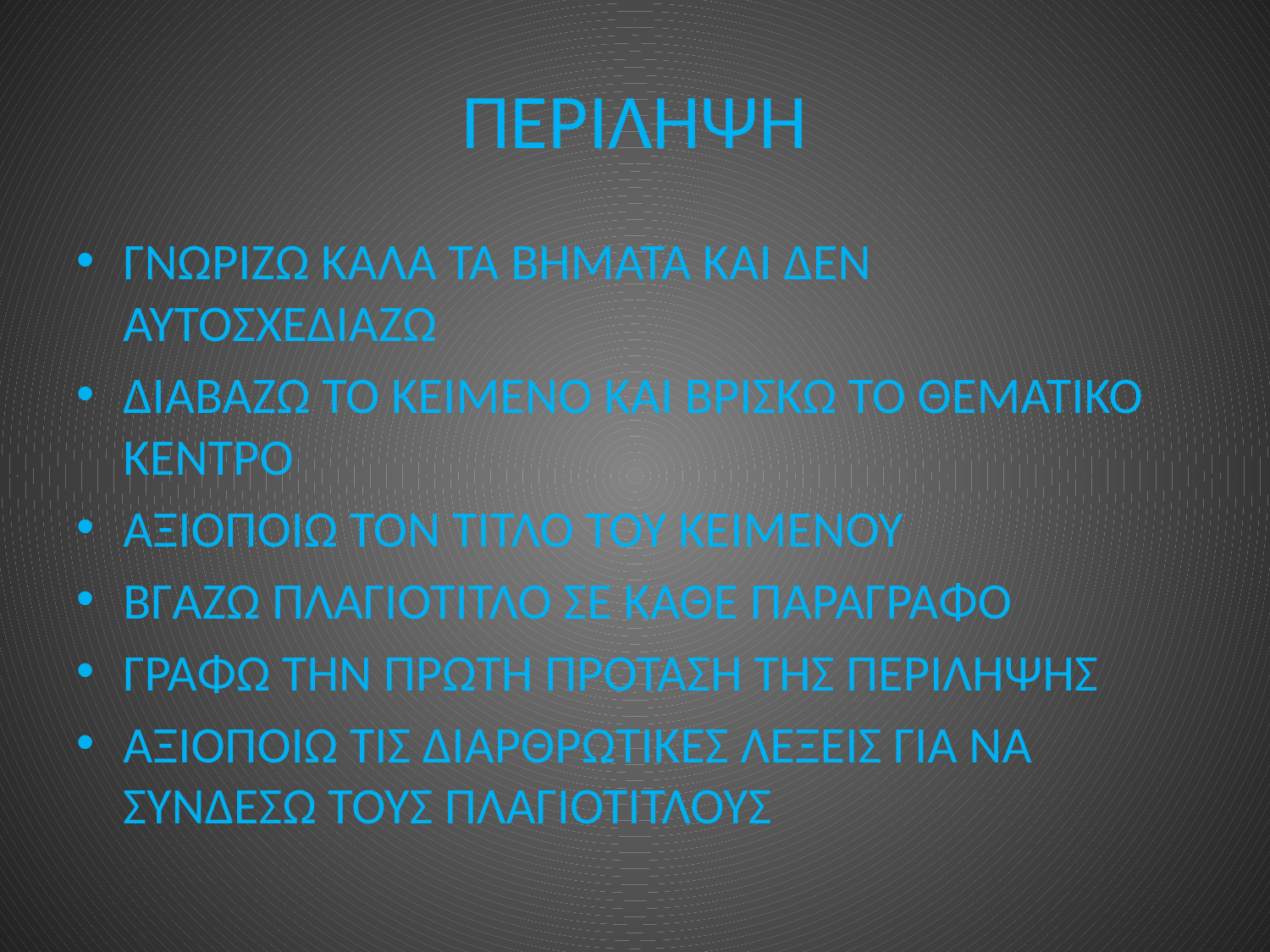

# ΠΕΡΙΛΗΨΗ
ΓΝΩΡΙΖΩ ΚΑΛΑ ΤΑ ΒΗΜΑΤΑ ΚΑΙ ΔΕΝ ΑΥΤΟΣΧΕΔΙΑΖΩ
ΔΙΑΒΑΖΩ ΤΟ ΚΕΙΜΕΝΟ ΚΑΙ ΒΡΙΣΚΩ ΤΟ ΘΕΜΑΤΙΚΟ ΚΕΝΤΡΟ
ΑΞΙΟΠΟΙΩ ΤΟΝ ΤΙΤΛΟ ΤΟΥ ΚΕΙΜΕΝΟΥ
ΒΓΑΖΩ ΠΛΑΓΙΟΤΙΤΛΟ ΣΕ ΚΑΘΕ ΠΑΡΑΓΡΑΦΟ
ΓΡΑΦΩ ΤΗΝ ΠΡΩΤΗ ΠΡΟΤΑΣΗ ΤΗΣ ΠΕΡΙΛΗΨΗΣ
ΑΞΙΟΠΟΙΩ ΤΙΣ ΔΙΑΡΘΡΩΤΙΚΕΣ ΛΕΞΕΙΣ ΓΙΑ ΝΑ ΣΥΝΔΕΣΩ ΤΟΥΣ ΠΛΑΓΙΟΤΙΤΛΟΥΣ